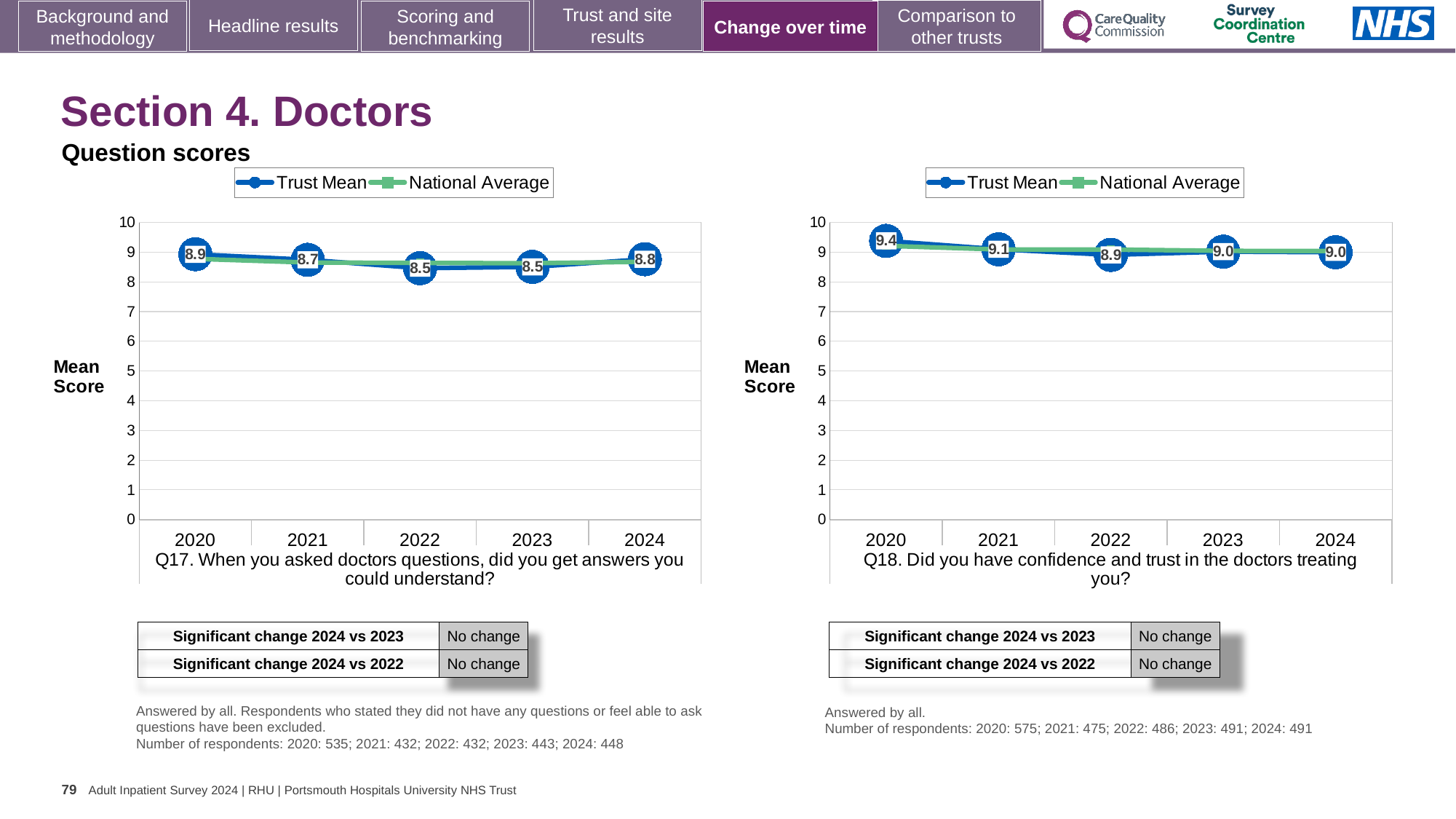

# Section 4. Doctors
Question scores

### Chart

| Category | Trust Mean | National Average |
|---|---|---|
| 2020 | 8.930755549191401 | 8.775622496772892 |
| 2021 | 8.743442551952619 | 8.65300797907108 |
| 2022 | 8.462792165251132 | 8.638316008204752 |
| 2023 | 8.505383136825932 | 8.628936229033119 |
| 2024 | 8.762416900453523 | 8.676813970679843 |

### Chart

| Category | Trust Mean | National Average |
|---|---|---|
| 2020 | 9.38016313733728 | 9.213422883906146 |
| 2021 | 9.097404655651106 | 9.090088854968883 |
| 2022 | 8.908103824064554 | 9.089684092207076 |
| 2023 | 9.018067501087593 | 9.044584746248495 |
| 2024 | 8.998669388175289 | 9.039315057789015 |
| Significant change 2024 vs 2023 | No change |
| --- | --- |
| Significant change 2024 vs 2022 | No change |
| Significant change 2024 vs 2023 | No change |
| --- | --- |
| Significant change 2024 vs 2022 | No change |
Answered by all. Respondents who stated they did not have any questions or feel able to ask questions have been excluded.
Number of respondents: 2020: 535; 2021: 432; 2022: 432; 2023: 443; 2024: 448

Answered by all.
Number of respondents: 2020: 575; 2021: 475; 2022: 486; 2023: 491; 2024: 491

79